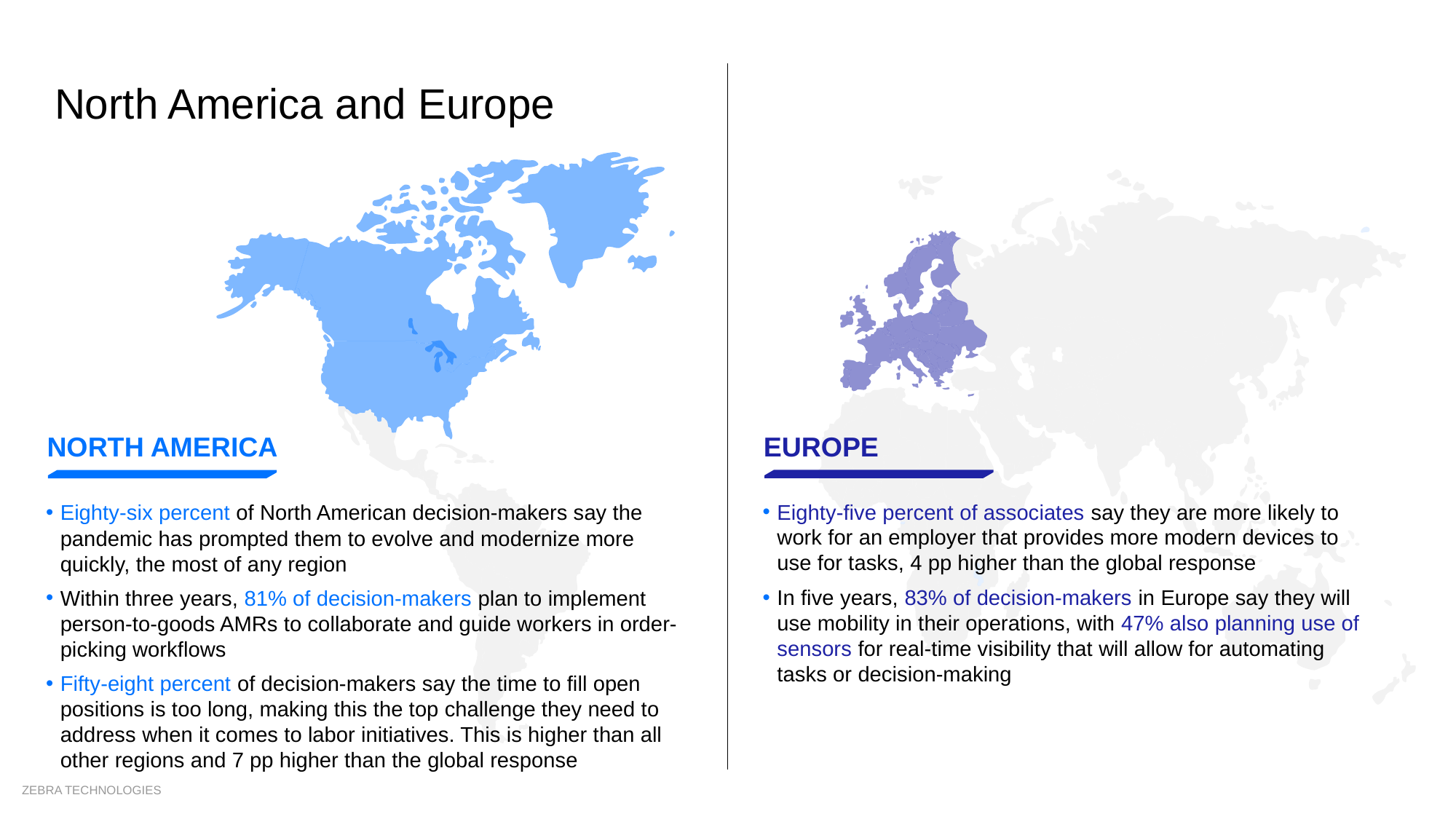

# North America and Europe

EUROPE
NORTH AMERICA

Eighty-five percent of associates say they are more likely to work for an employer that provides more modern devices to use for tasks, 4 pp higher than the global response
In five years, 83% of decision-makers in Europe say they will use mobility in their operations, with 47% also planning use of sensors for real-time visibility that will allow for automating tasks or decision-making
Eighty-six percent of North American decision-makers say the pandemic has prompted them to evolve and modernize more quickly, the most of any region
Within three years, 81% of decision-makers plan to implement person-to-goods AMRs to collaborate and guide workers in order-picking workflows
Fifty-eight percent of decision-makers say the time to fill open positions is too long, making this the top challenge they need to address when it comes to labor initiatives. This is higher than all other regions and 7 pp higher than the global response
18